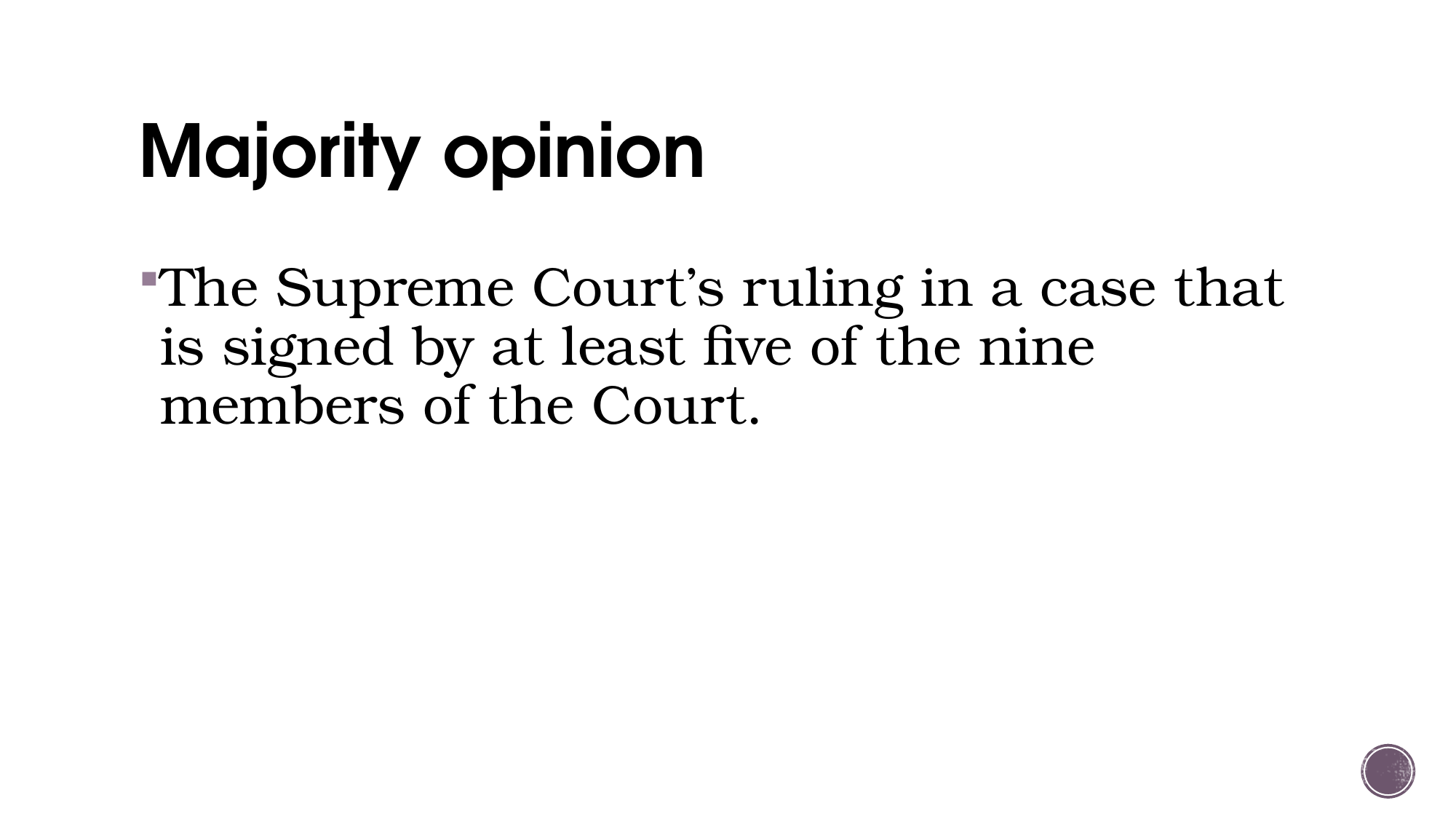

# Majority opinion
The Supreme Court’s ruling in a case that is signed by at least five of the nine members of the Court.